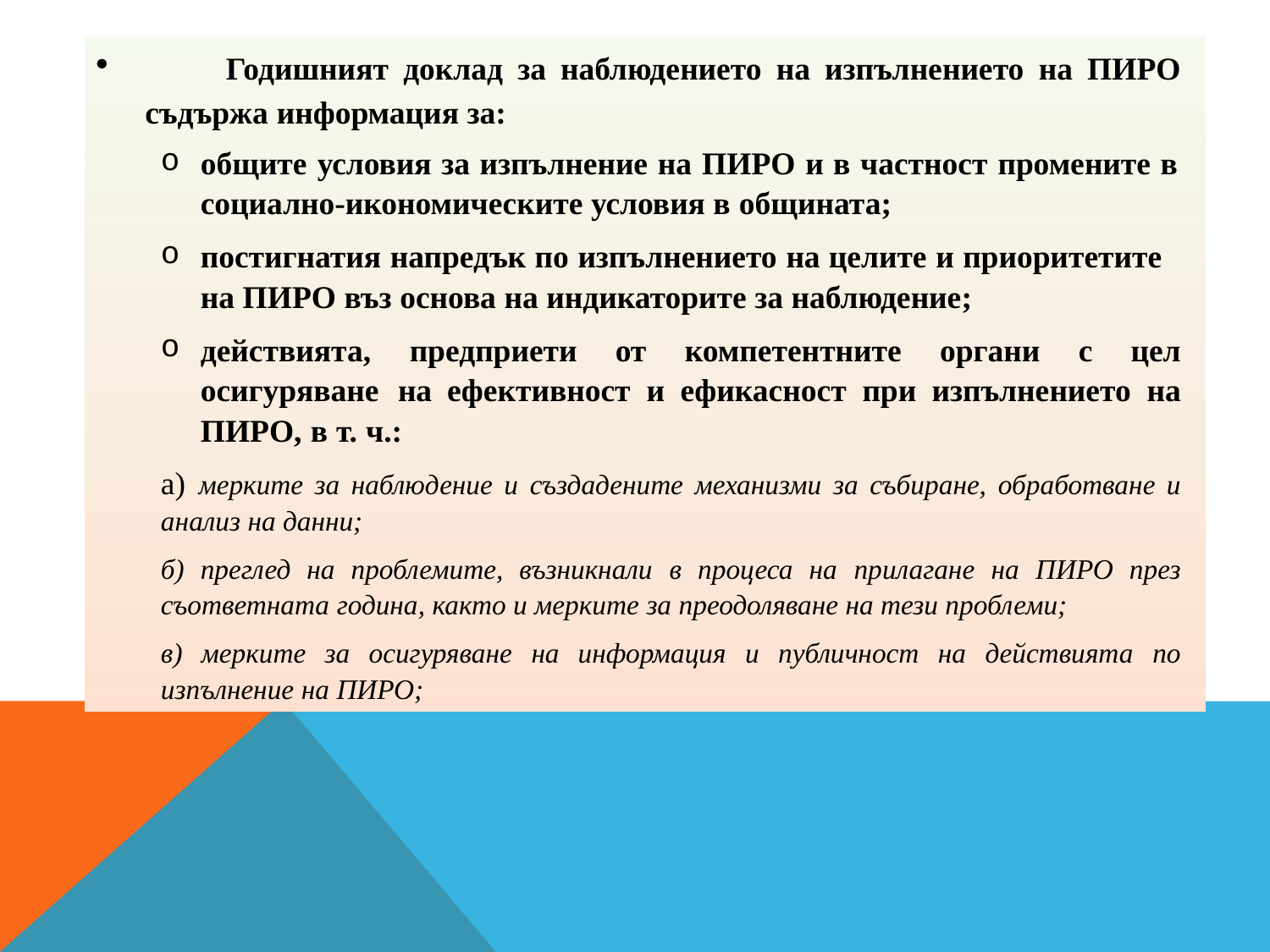

Годишният доклад за наблюдението на изпълнението на ПИРО съдържа информация за:
общите условия за изпълнение на ПИРО и в частност промените в социално-икономическите условия в общината;
постигнатия напредък по изпълнението на целите и приоритетите на ПИРО въз основа на индикаторите за наблюдение;
действията, предприети от компетентните органи с цел осигуряване на ефективност и ефикасност при изпълнението на ПИРО, в т. ч.:
а) мерките за наблюдение и създадените механизми за събиране, обработване и анализ на данни;
б) преглед на проблемите, възникнали в процеса на прилагане на ПИРО през съответната година, както и мерките за преодоляване на тези проблеми;
в) мерките за осигуряване на информация и публичност на действията по изпълнение на ПИРО;